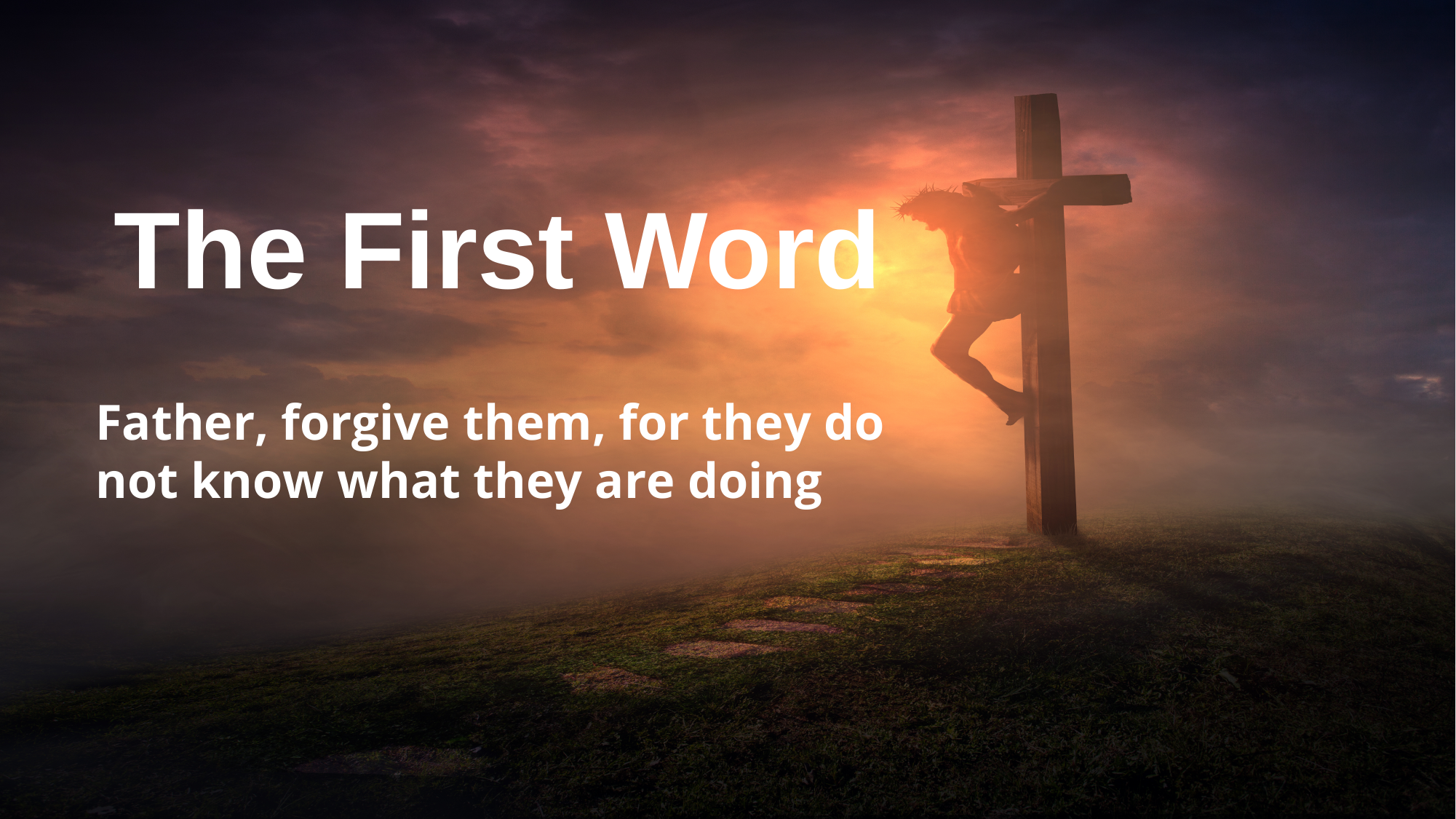

# The First Word
Father, forgive them, for they do not know what they are doing